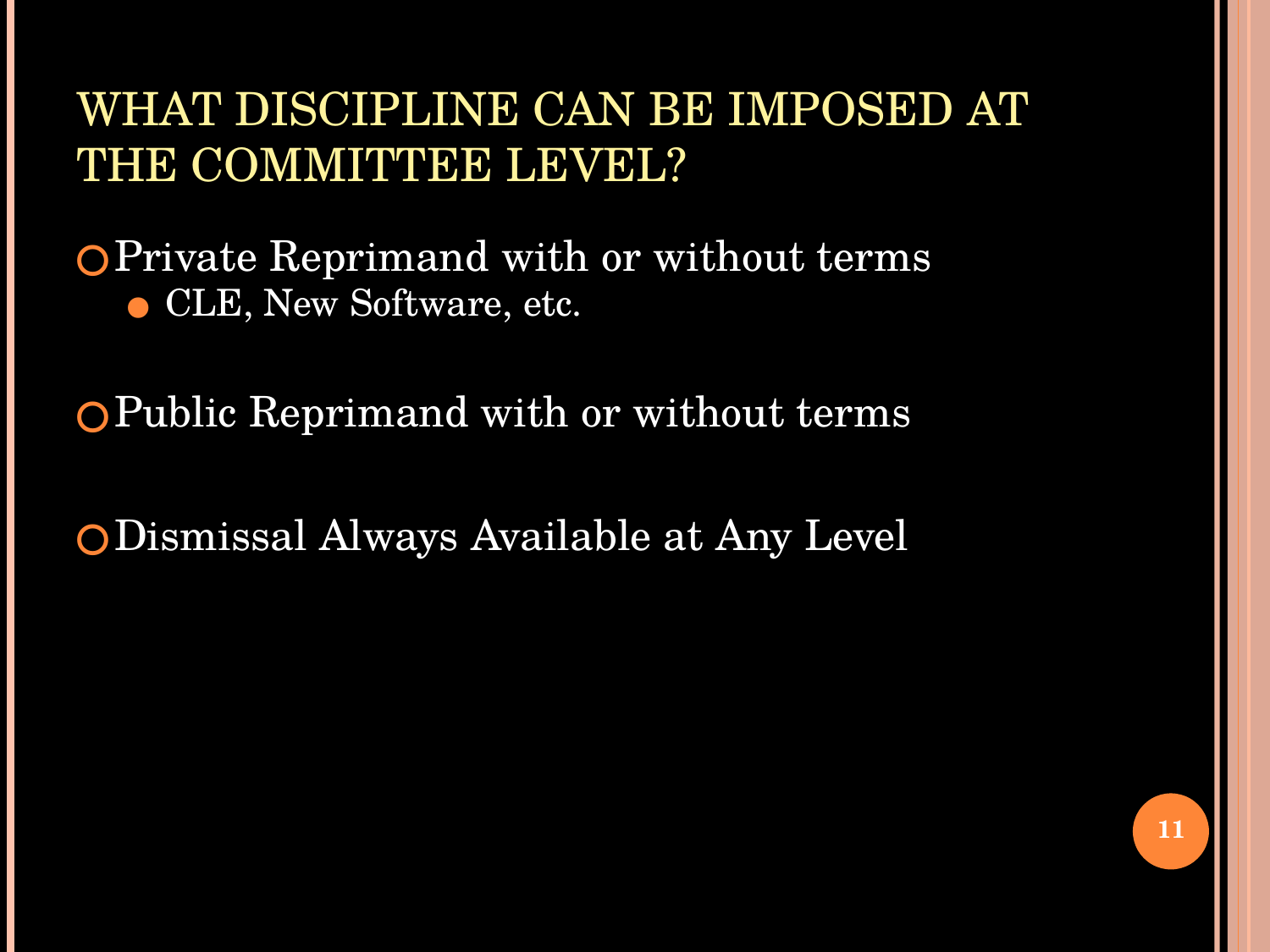

# WHAT Discipline can be imposed at the Committee Level?
Private Reprimand with or without terms
CLE, New Software, etc.

Public Reprimand with or without terms

Dismissal Always Available at Any Level

11